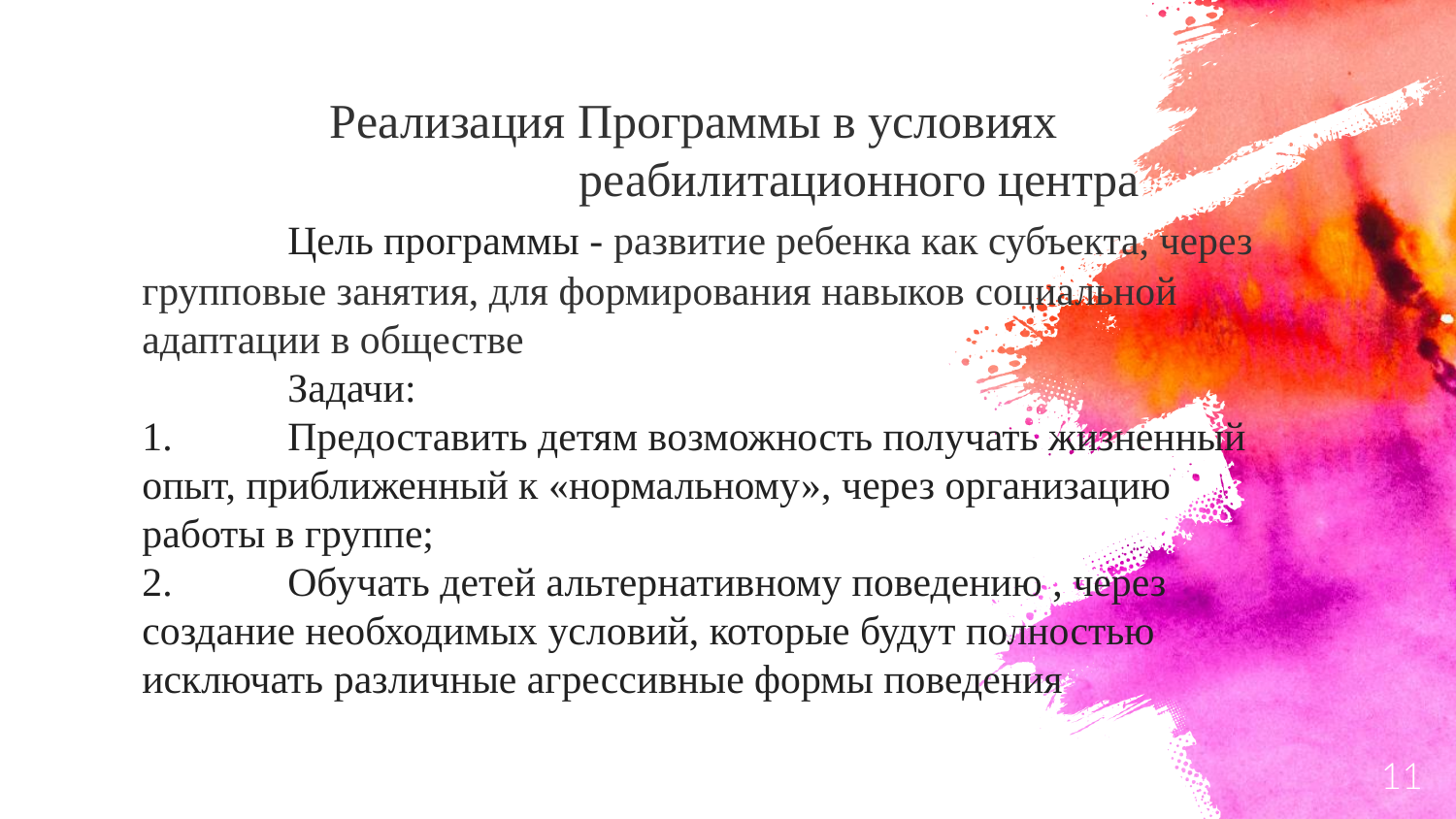

# Реализация Программы в условиях                                                      реабилитационного центра Цель программы - развитие ребенка как субъекта, через групповые занятия, для формирования навыков социальной адаптации в обществе Задачи: 1.	Предоставить детям возможность получать жизненный опыт, приближенный к «нормальному», через организацию работы в группе; 2.	Обучать детей альтернативному поведению , через создание необходимых условий, которые будут полностью исключать различные агрессивные формы поведения
11